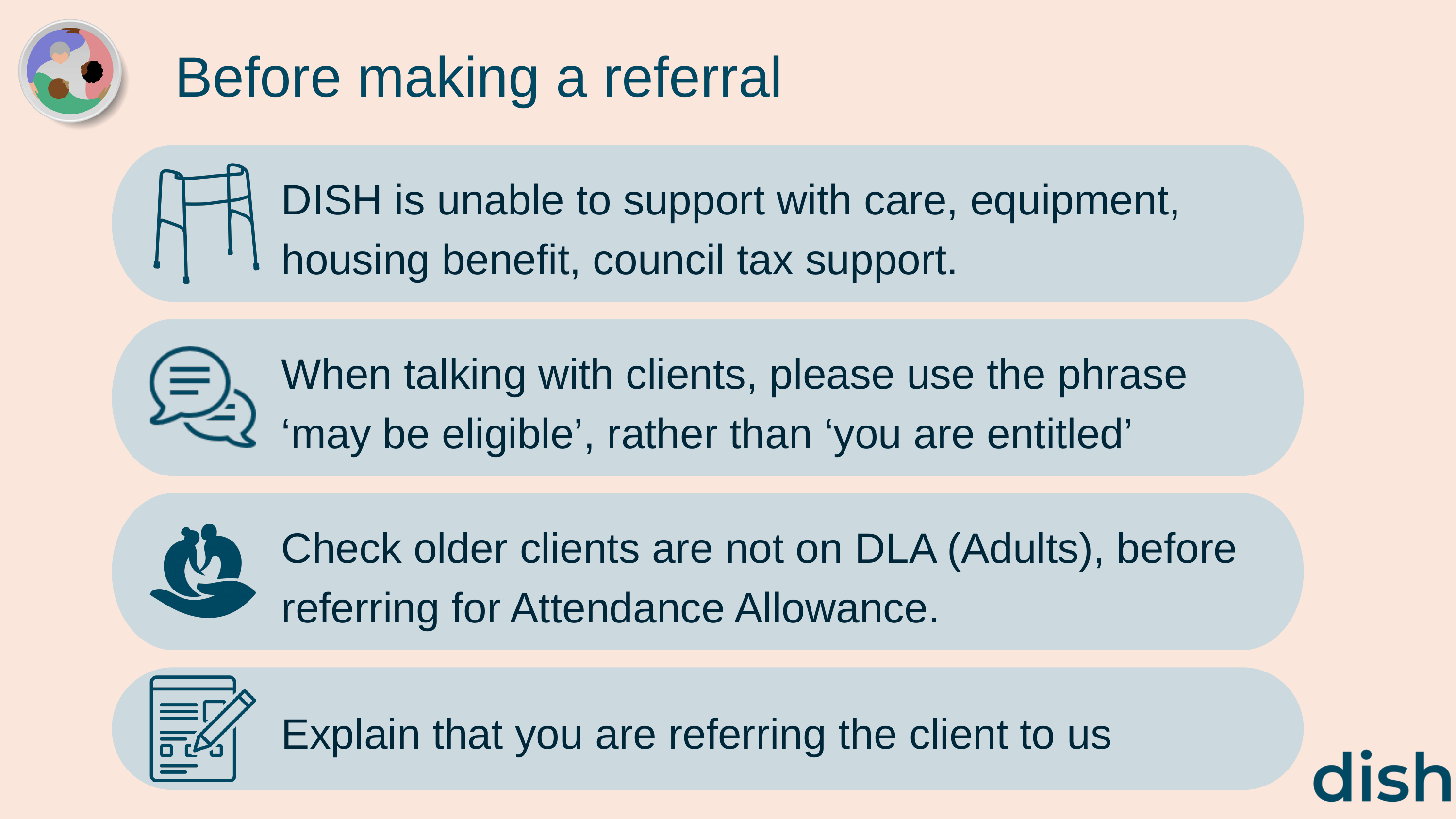

Before making a referral

DISH is unable to support with care, equipment, housing benefit, council tax support.

When talking with clients, please use the phrase ‘may be eligible’, rather than ‘you are entitled’

Check older clients are not on DLA (Adults), before referring for Attendance Allowance.

Explain that you are referring the client to us